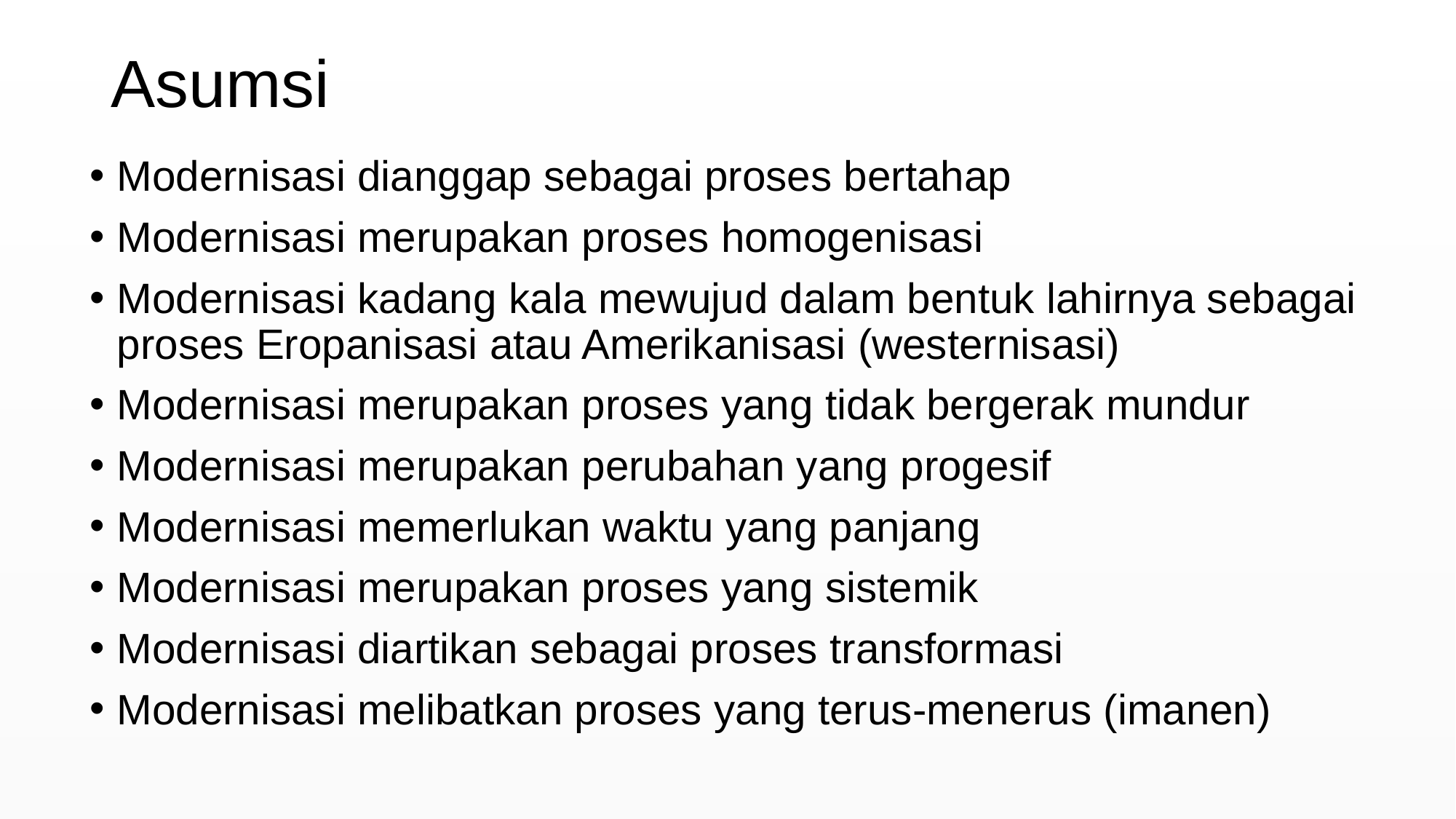

# Asumsi
Modernisasi dianggap sebagai proses bertahap
Modernisasi merupakan proses homogenisasi
Modernisasi kadang kala mewujud dalam bentuk lahirnya sebagai proses Eropanisasi atau Amerikanisasi (westernisasi)
Modernisasi merupakan proses yang tidak bergerak mundur
Modernisasi merupakan perubahan yang progesif
Modernisasi memerlukan waktu yang panjang
Modernisasi merupakan proses yang sistemik
Modernisasi diartikan sebagai proses transformasi
Modernisasi melibatkan proses yang terus-menerus (imanen)